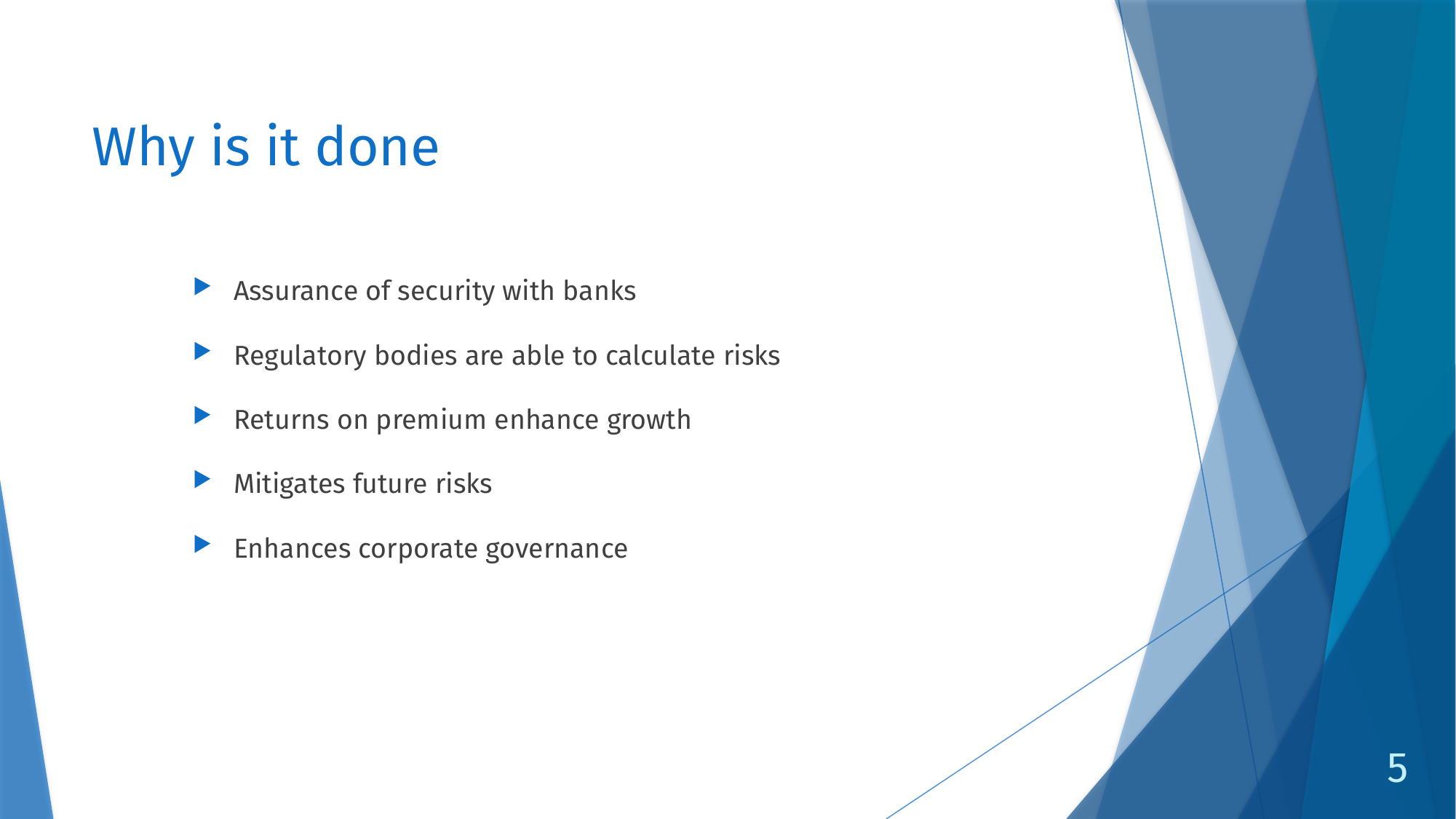

# Why is it done
Assurance of security with banks
Regulatory bodies are able to calculate risks
Returns on premium enhance growth
Mitigates future risks
Enhances corporate governance

5